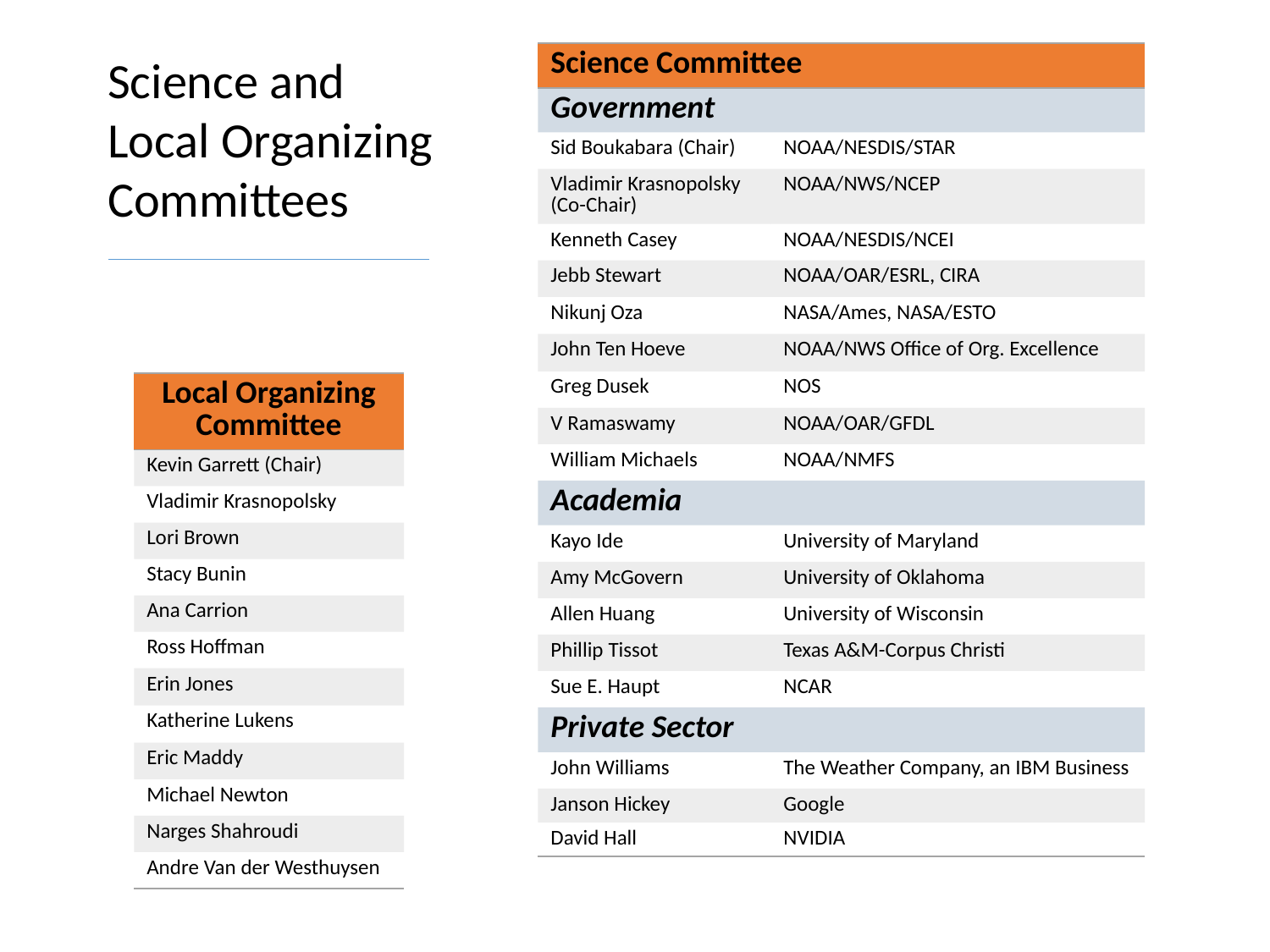

Science and Local Organizing Committees
| Science Committee |  |
| --- | --- |
| Government |  |
| Sid Boukabara (Chair) | NOAA/NESDIS/STAR |
| Vladimir Krasnopolsky (Co-Chair) | NOAA/NWS/NCEP |
| Kenneth Casey | NOAA/NESDIS/NCEI |
| Jebb Stewart | NOAA/OAR/ESRL, CIRA |
| Nikunj Oza | NASA/Ames, NASA/ESTO |
| John Ten Hoeve | NOAA/NWS Office of Org. Excellence |
| Greg Dusek | NOS |
| V Ramaswamy | NOAA/OAR/GFDL |
| William Michaels | NOAA/NMFS |
| Academia |  |
| Kayo Ide | University of Maryland |
| Amy McGovern | University of Oklahoma |
| Allen Huang | University of Wisconsin |
| Phillip Tissot | Texas A&M-Corpus Christi |
| Sue E. Haupt | NCAR |
| Private Sector |  |
| John Williams | The Weather Company, an IBM Business |
| Janson Hickey | Google |
| David Hall | NVIDIA |
| Local Organizing Committee |
| --- |
| Kevin Garrett (Chair) |
| Vladimir Krasnopolsky |
| Lori Brown |
| Stacy Bunin |
| Ana Carrion |
| Ross Hoffman |
| Erin Jones |
| Katherine Lukens |
| Eric Maddy |
| Michael Newton |
| Narges Shahroudi |
| Andre Van der Westhuysen |